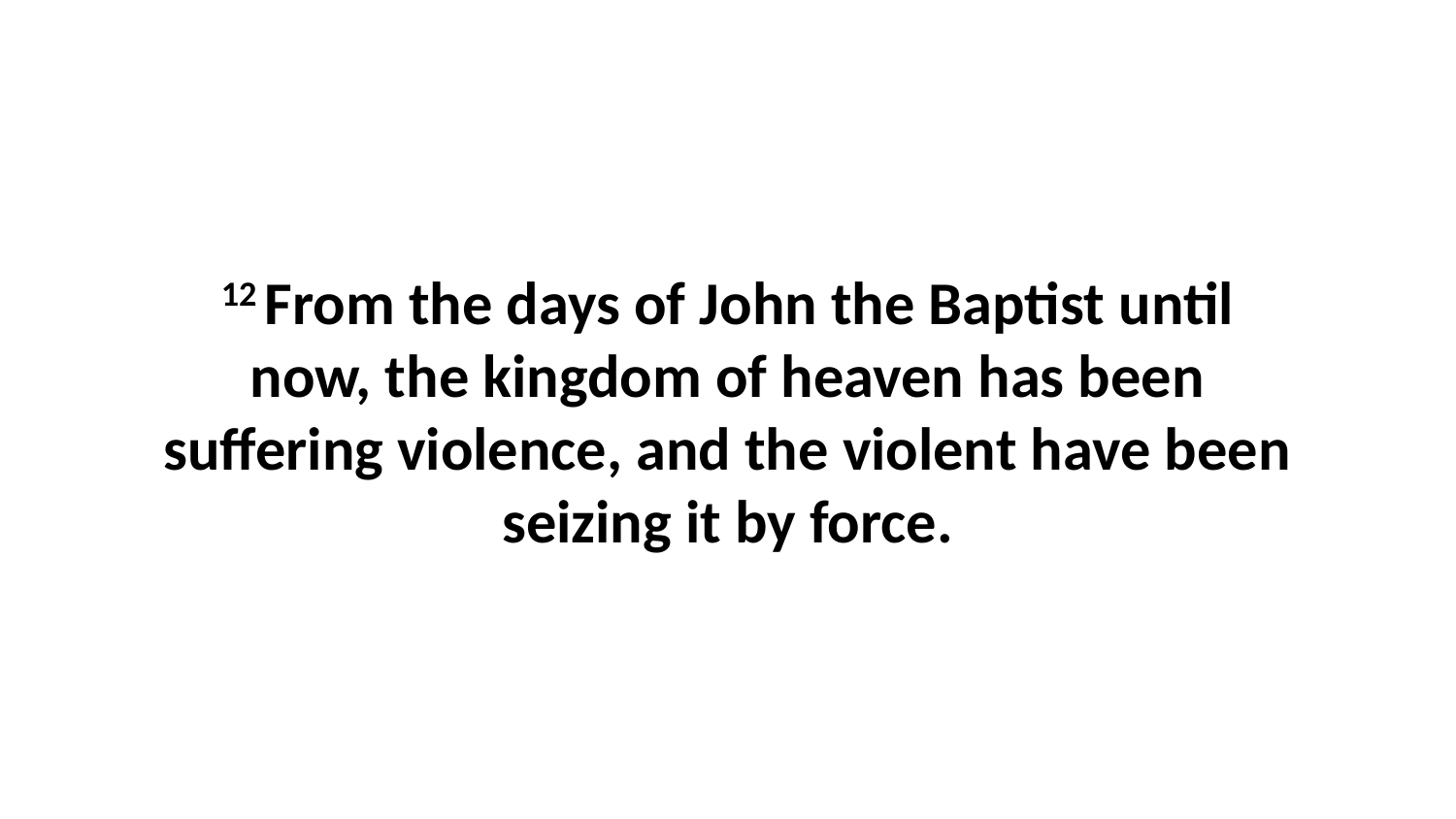

12 From the days of John the Baptist until now, the kingdom of heaven has been suffering violence, and the violent have been seizing it by force.